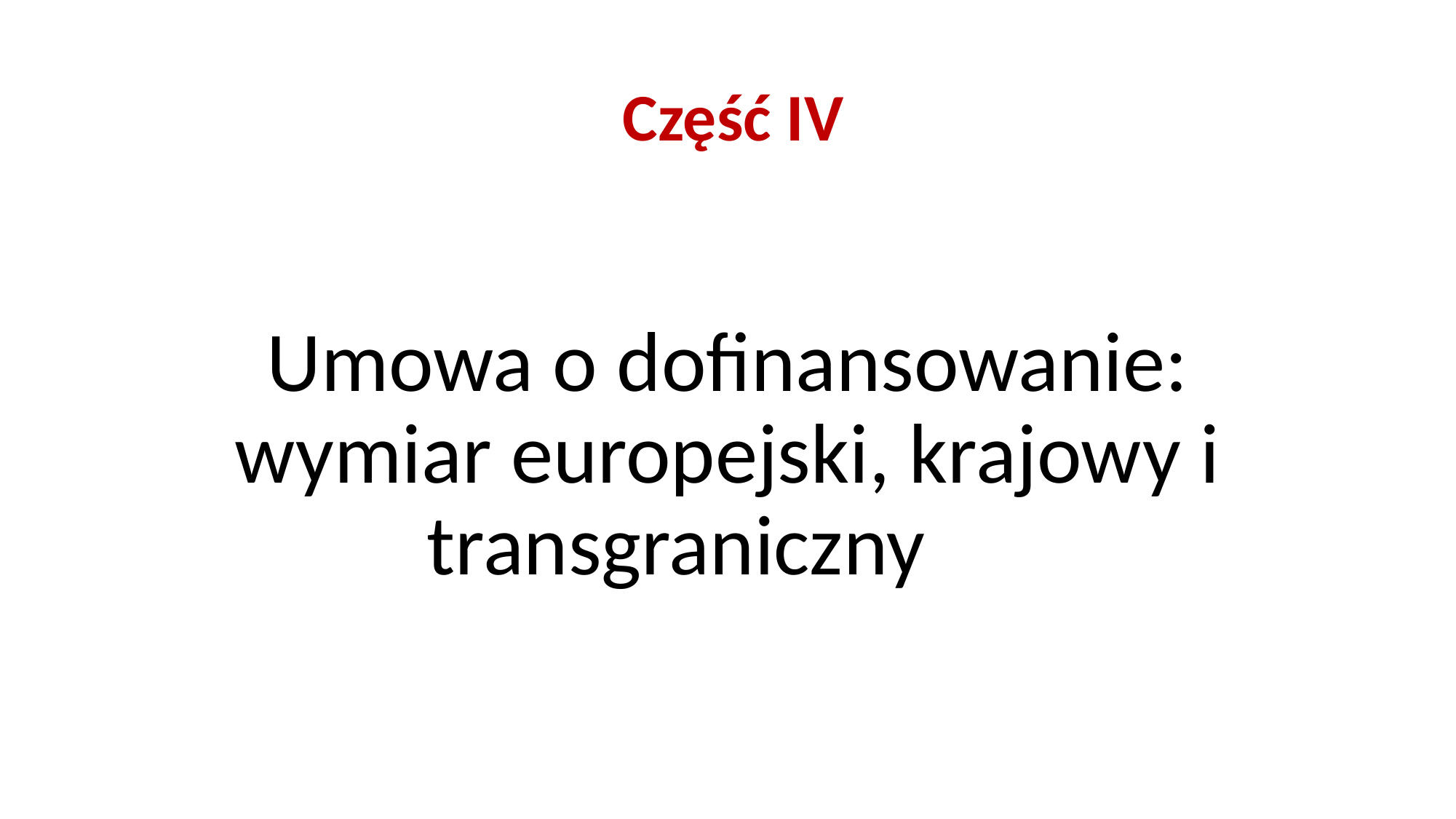

# Część IV
Umowa o dofinansowanie: wymiar europejski, krajowy i transgraniczny